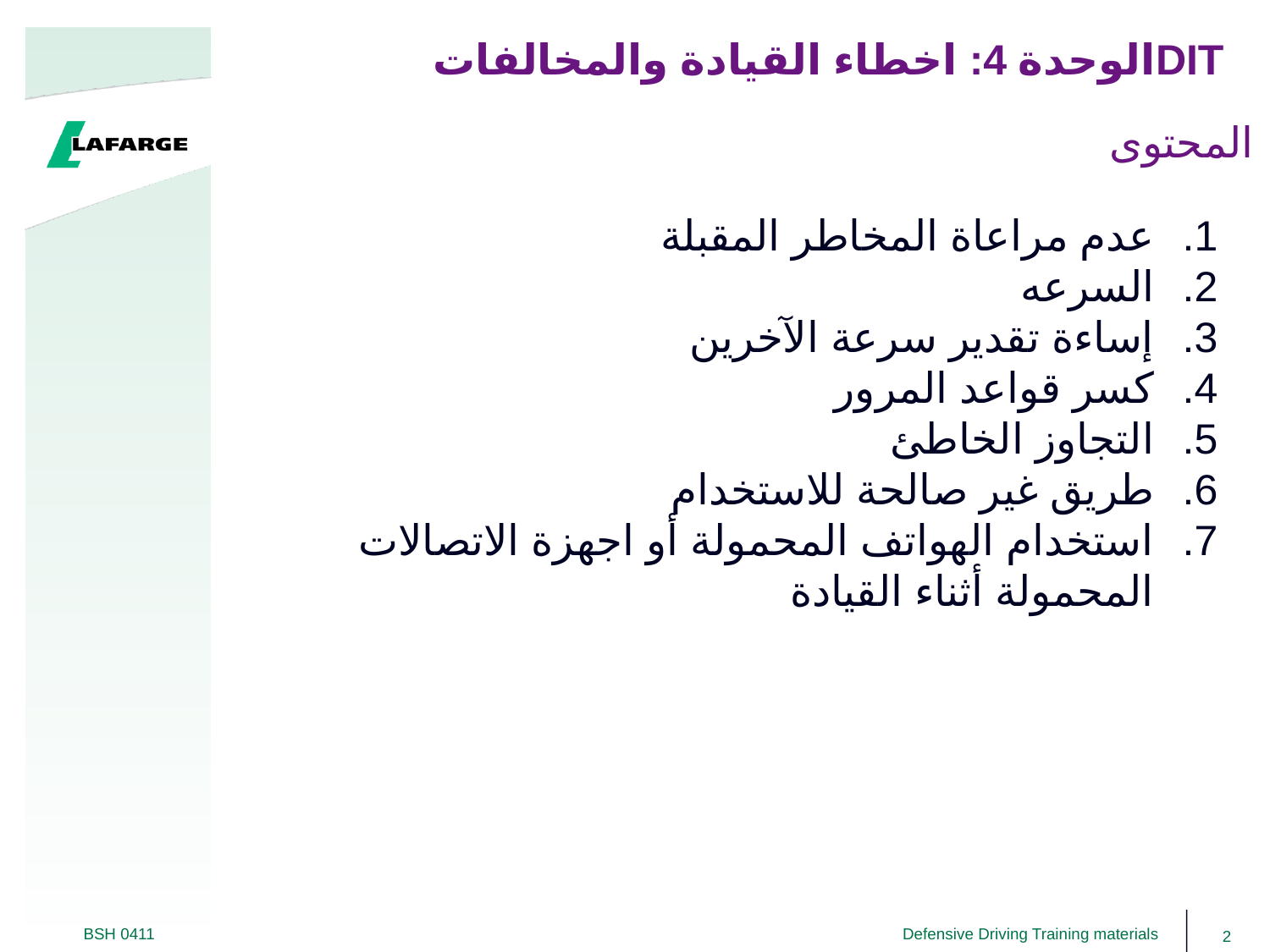

# الوحدة 4: اخطاء القيادة والمخالفاتDIT
المحتوى
عدم مراعاة المخاطر المقبلة
السرعه
إساءة تقدير سرعة الآخرين
كسر قواعد المرور
التجاوز الخاطئ
طريق غير صالحة للاستخدام
استخدام الهواتف المحمولة أو اجهزة الاتصالات المحمولة أثناء القيادة